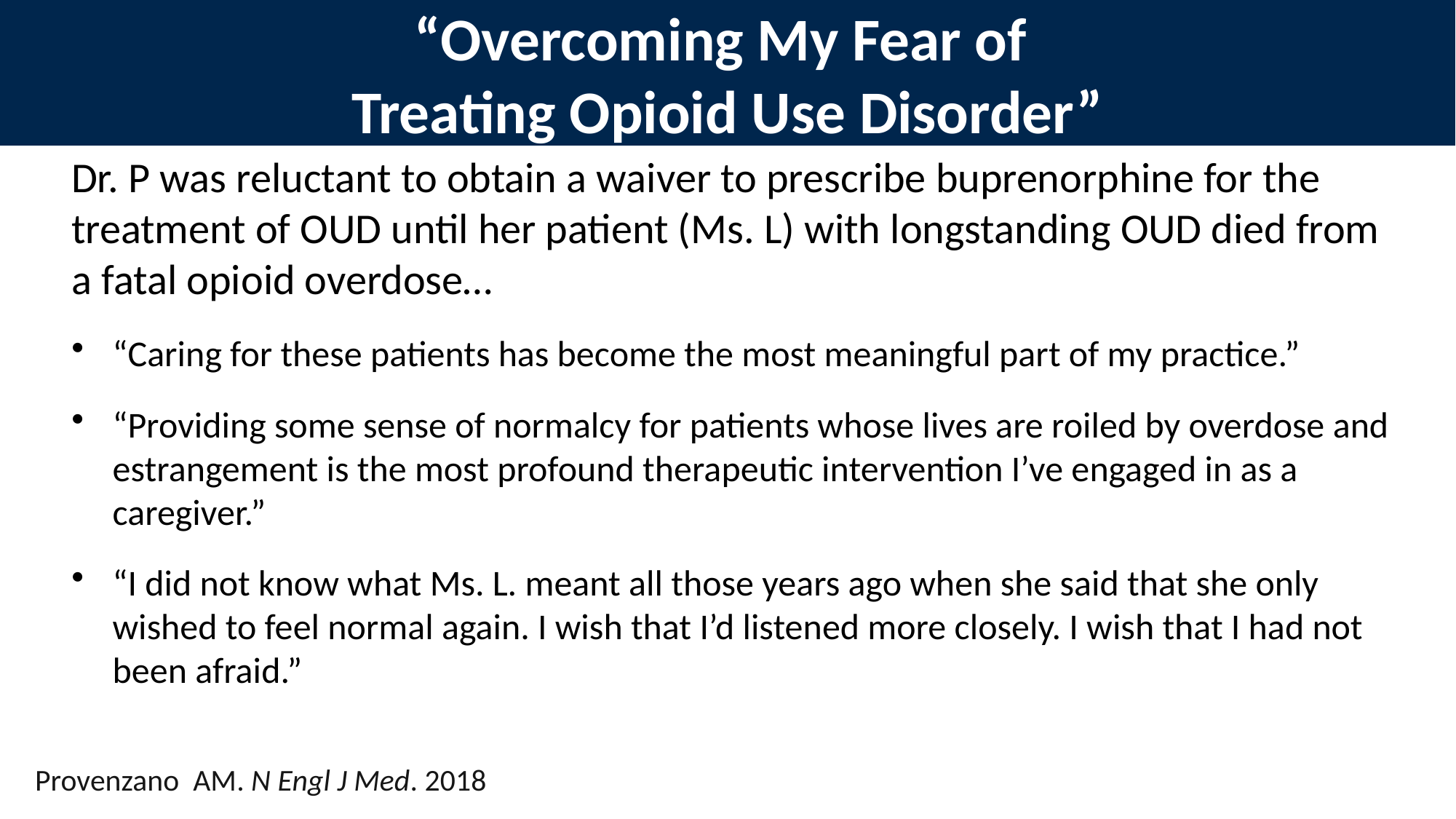

# “Overcoming My Fear of Treating Opioid Use Disorder”
Dr. P was reluctant to obtain a waiver to prescribe buprenorphine for the treatment of OUD until her patient (Ms. L) with longstanding OUD died from a fatal opioid overdose…
“Caring for these patients has become the most meaningful part of my practice.”
“Providing some sense of normalcy for patients whose lives are roiled by overdose and estrangement is the most profound therapeutic intervention I’ve engaged in as a caregiver.”
“I did not know what Ms. L. meant all those years ago when she said that she only wished to feel normal again. I wish that I’d listened more closely. I wish that I had not been afraid.”
Provenzano  AM. N Engl J Med. 2018